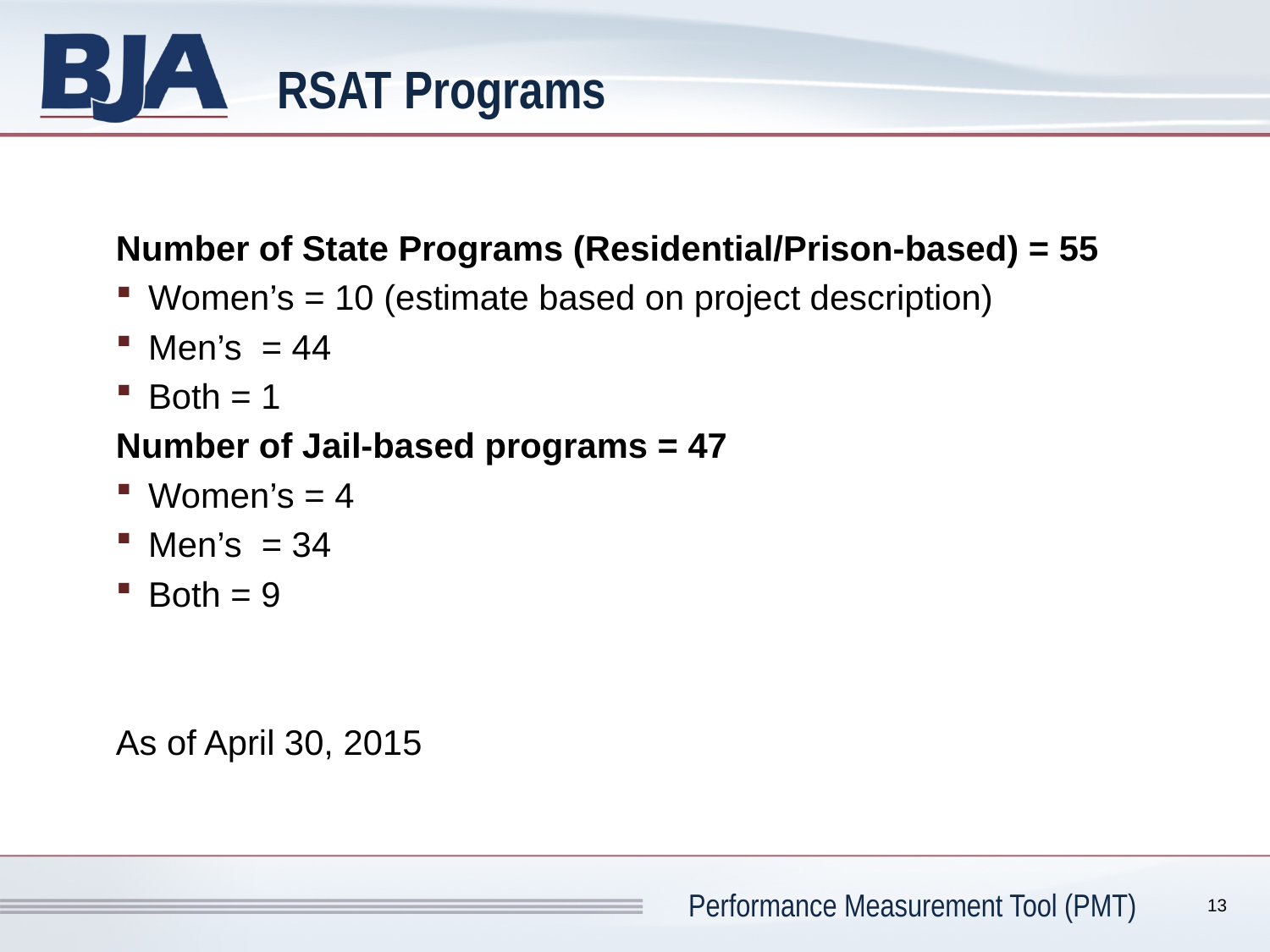

# RSAT Programs
Number of State Programs (Residential/Prison-based) = 55
Women’s = 10 (estimate based on project description)
Men’s  = 44
Both = 1
Number of Jail-based programs = 47
Women’s = 4
Men’s  = 34
Both = 9

As of April 30, 2015
13